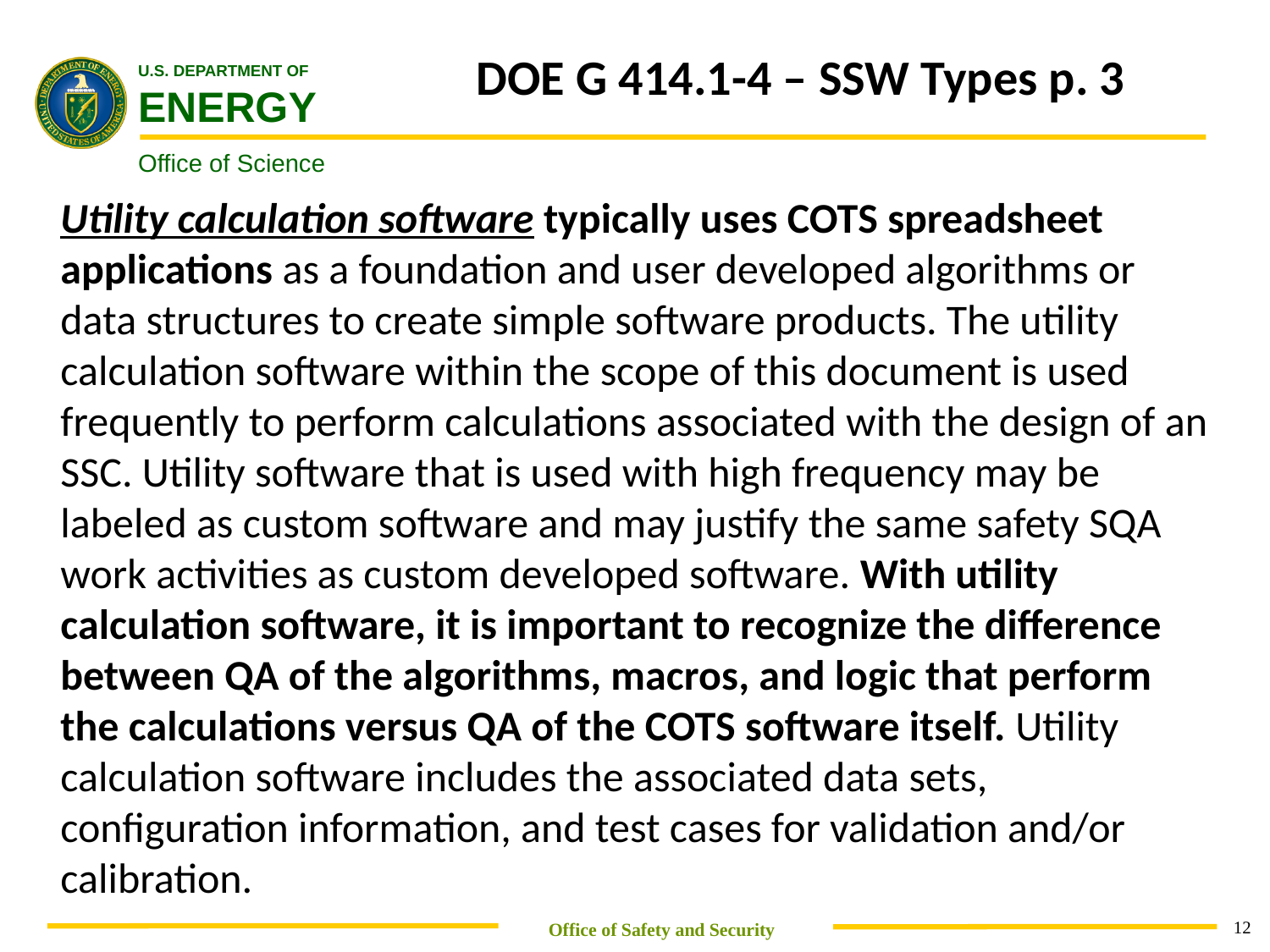

DOE G 414.1-4 – SSW Types p. 3
Utility calculation software typically uses COTS spreadsheet applications as a foundation and user developed algorithms or data structures to create simple software products. The utility calculation software within the scope of this document is used frequently to perform calculations associated with the design of an SSC. Utility software that is used with high frequency may be labeled as custom software and may justify the same safety SQA work activities as custom developed software. With utility calculation software, it is important to recognize the difference between QA of the algorithms, macros, and logic that perform the calculations versus QA of the COTS software itself. Utility calculation software includes the associated data sets, configuration information, and test cases for validation and/or calibration.

       Office of Safety and Security